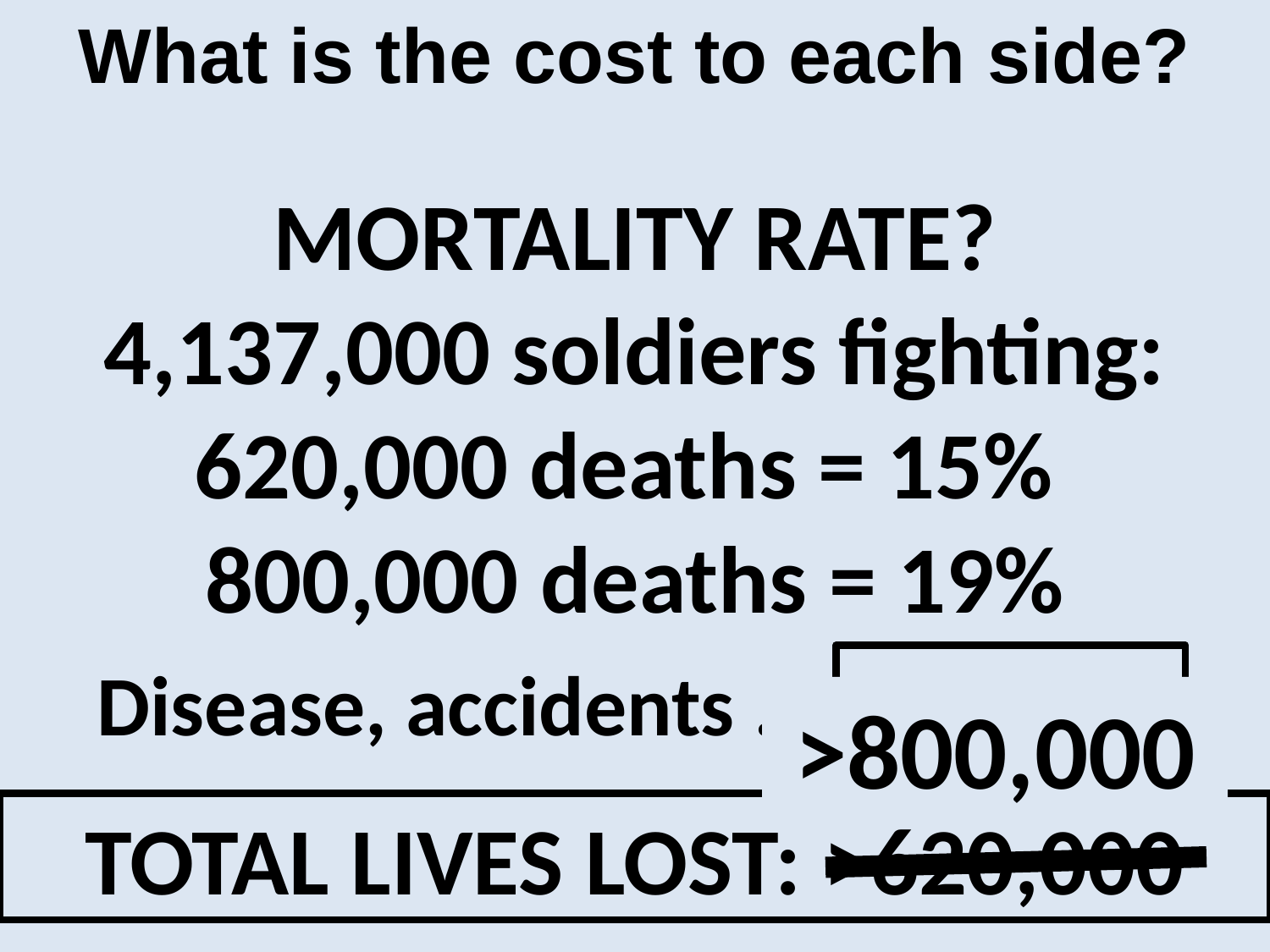

Lives Lost in the Civil War
What is the cost to each side?
MORTALITY RATE?
4,137,000 soldiers fighting:
620,000 deaths = 15%
800,000 deaths = 19%
>56,000
Prison Deaths . . . . . .
>204,000
Battlefield Deaths. . .
battles we studied . . . . .  > 51,000
>153,000
other battles. . . . . . . . . .       ???
Disease, accidents . .
>370,000
   recent research indicates higher loss
>800,000
TOTAL LIVES LOST: >620,000